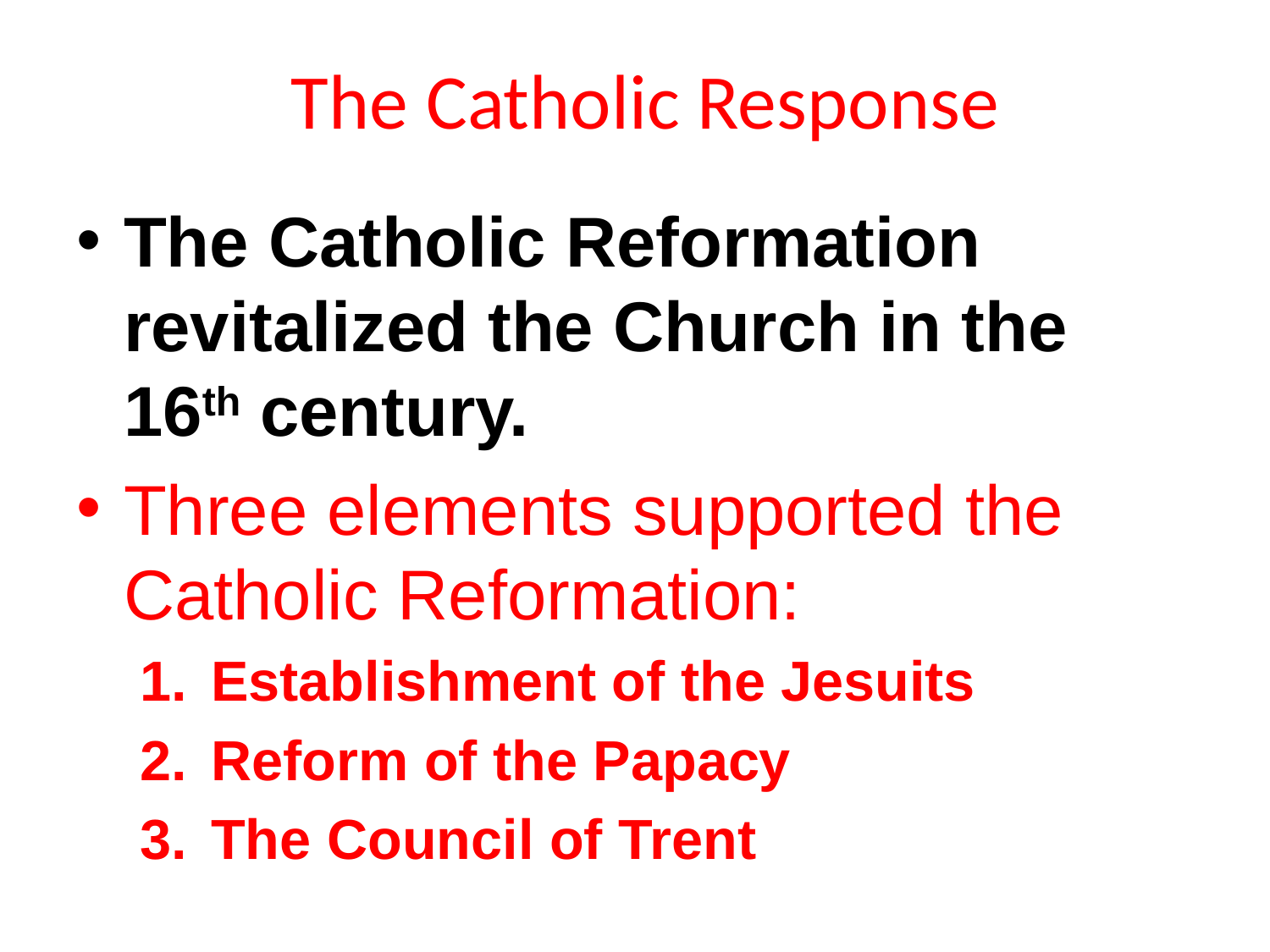

# The Catholic Response
The Catholic Reformation revitalized the Church in the 16th century.
Three elements supported the Catholic Reformation:
Establishment of the Jesuits
Reform of the Papacy
The Council of Trent